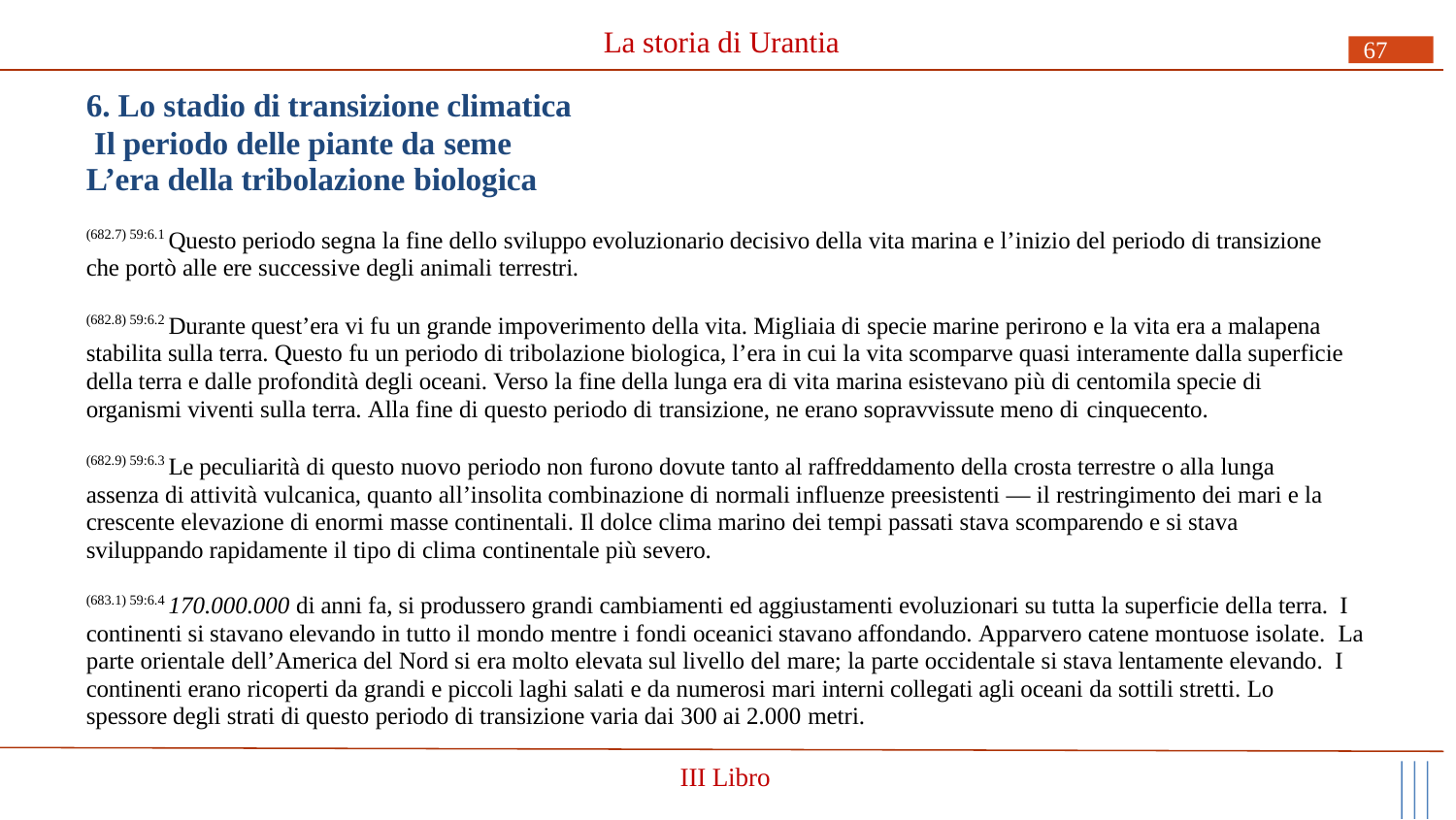

# La storia di Urantia
67

6. Lo stadio di transizione climatica  Il periodo delle piante da seme
L’era della tribolazione biologica
(682.7) 59:6.1 Questo periodo segna la fine dello sviluppo evoluzionario decisivo della vita marina e l’inizio del periodo di transizione  che portò alle ere successive degli animali terrestri.

(682.8) 59:6.2 Durante quest’era vi fu un grande impoverimento della vita. Migliaia di specie marine perirono e la vita era a malapena  stabilita sulla terra. Questo fu un periodo di tribolazione biologica, l’era in cui la vita scomparve quasi interamente dalla superficie  della terra e dalle profondità degli oceani. Verso la fine della lunga era di vita marina esistevano più di centomila specie di  organismi viventi sulla terra. Alla fine di questo periodo di transizione, ne erano sopravvissute meno di cinquecento.

(682.9) 59:6.3 Le peculiarità di questo nuovo periodo non furono dovute tanto al raffreddamento della crosta terrestre o alla lunga  assenza di attività vulcanica, quanto all’insolita combinazione di normali influenze preesistenti — il restringimento dei mari e la  crescente elevazione di enormi masse continentali. Il dolce clima marino dei tempi passati stava scomparendo e si stava  sviluppando rapidamente il tipo di clima continentale più severo.

(683.1) 59:6.4 170.000.000 di anni fa, si produssero grandi cambiamenti ed aggiustamenti evoluzionari su tutta la superficie della terra.  I continenti si stavano elevando in tutto il mondo mentre i fondi oceanici stavano affondando. Apparvero catene montuose isolate.  La parte orientale dell’America del Nord si era molto elevata sul livello del mare; la parte occidentale si stava lentamente elevando.  I continenti erano ricoperti da grandi e piccoli laghi salati e da numerosi mari interni collegati agli oceani da sottili stretti. Lo  spessore degli strati di questo periodo di transizione varia dai 300 ai 2.000 metri.

III Libro